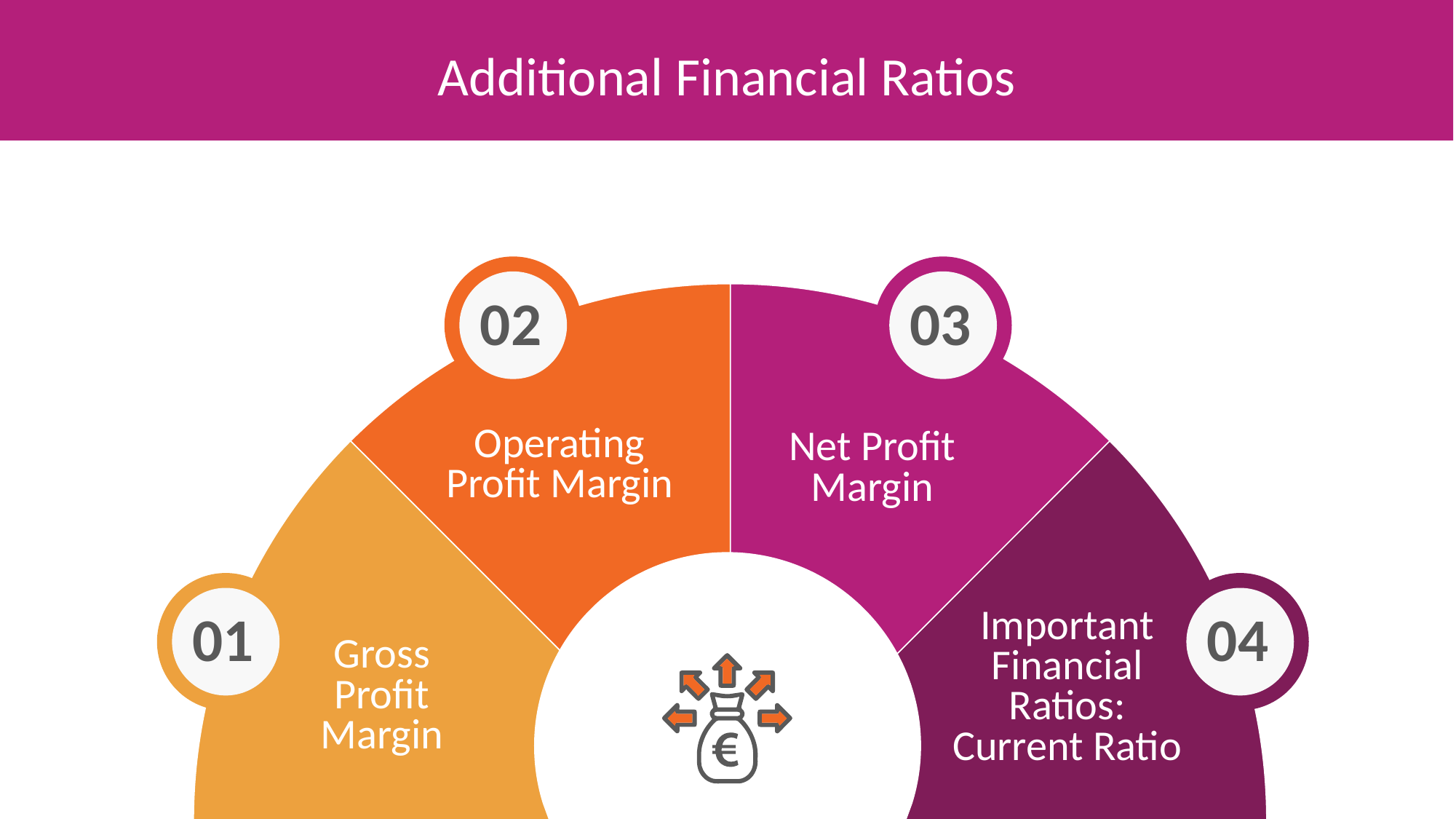

Additional Financial Ratios

02

03

Operating Profit Margin
Net Profit Margin

01

04

Important Financial Ratios: Current Ratio

Gross Profit Margin